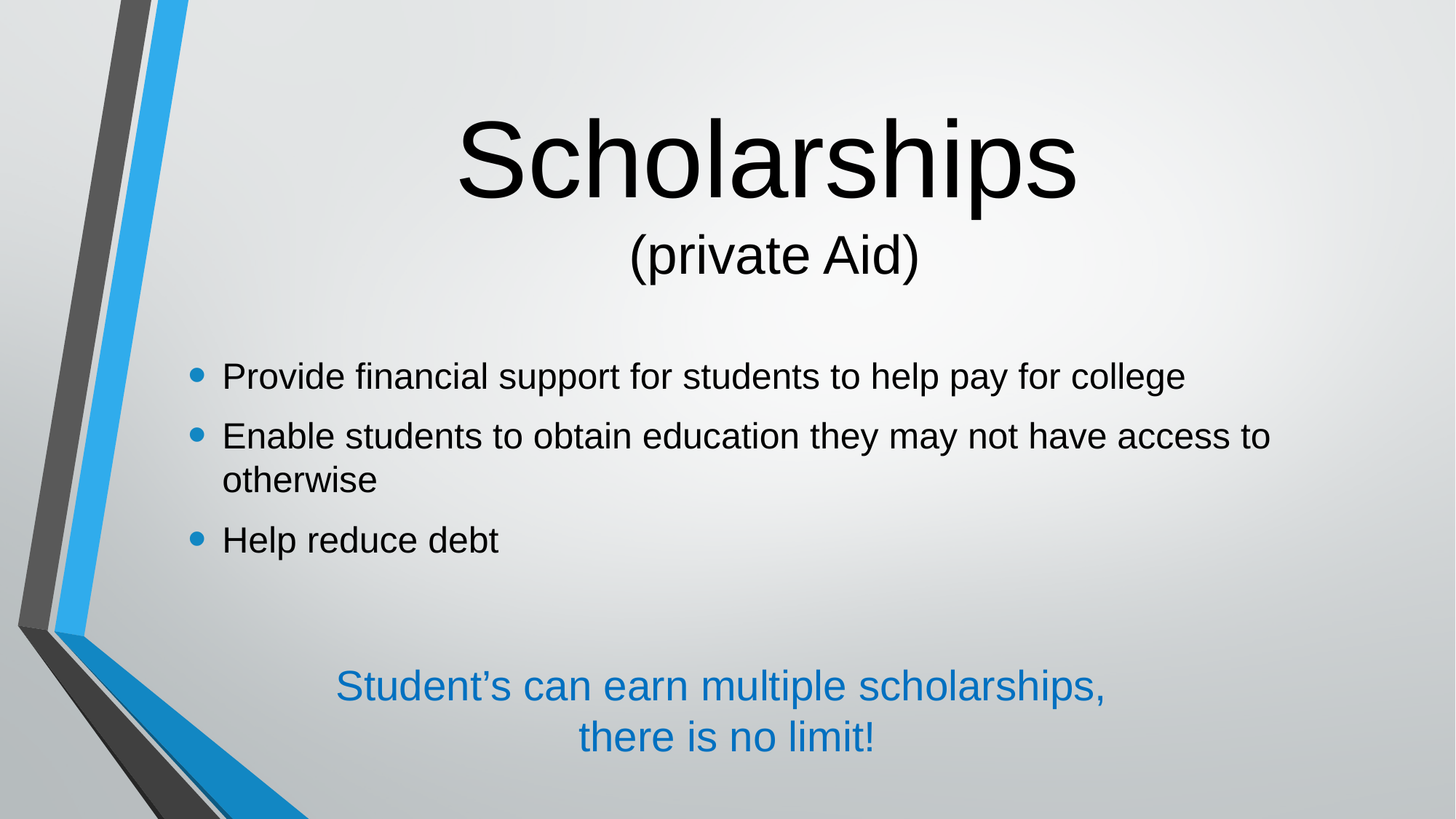

# Scholarships (private Aid)
Provide financial support for students to help pay for college
Enable students to obtain education they may not have access to otherwise
Help reduce debt
Student’s can earn multiple scholarships,
there is no limit!